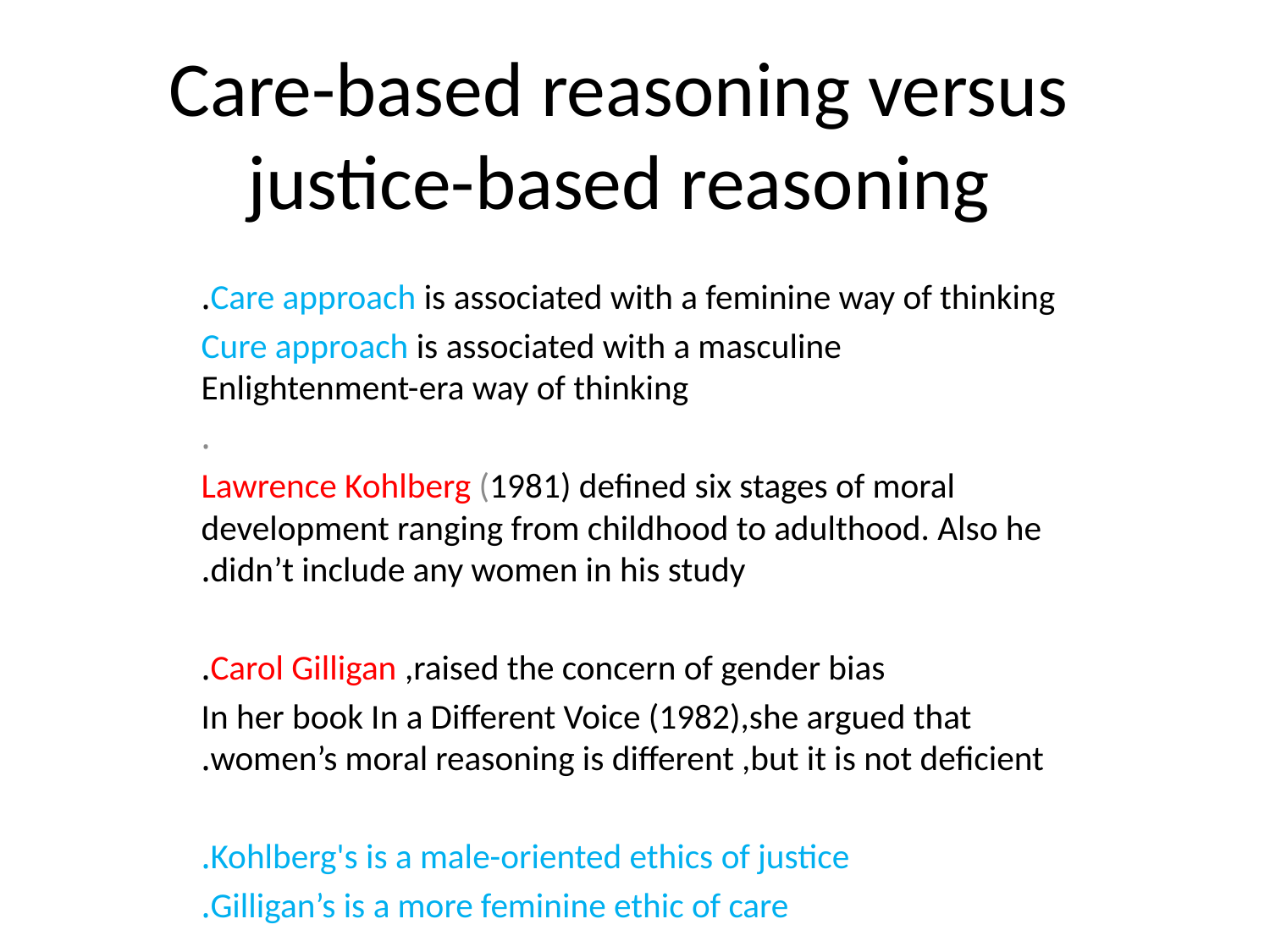

# Care-based reasoning versus justice-based reasoning
Care approach is associated with a feminine way of thinking.
Cure approach is associated with a masculine Enlightenment-era way of thinking
.
Lawrence Kohlberg (1981) defined six stages of moral development ranging from childhood to adulthood. Also he didn’t include any women in his study.

Carol Gilligan ,raised the concern of gender bias.
In her book In a Different Voice (1982),she argued that women’s moral reasoning is different ,but it is not deficient.

Kohlberg's is a male-oriented ethics of justice.
Gilligan’s is a more feminine ethic of care.